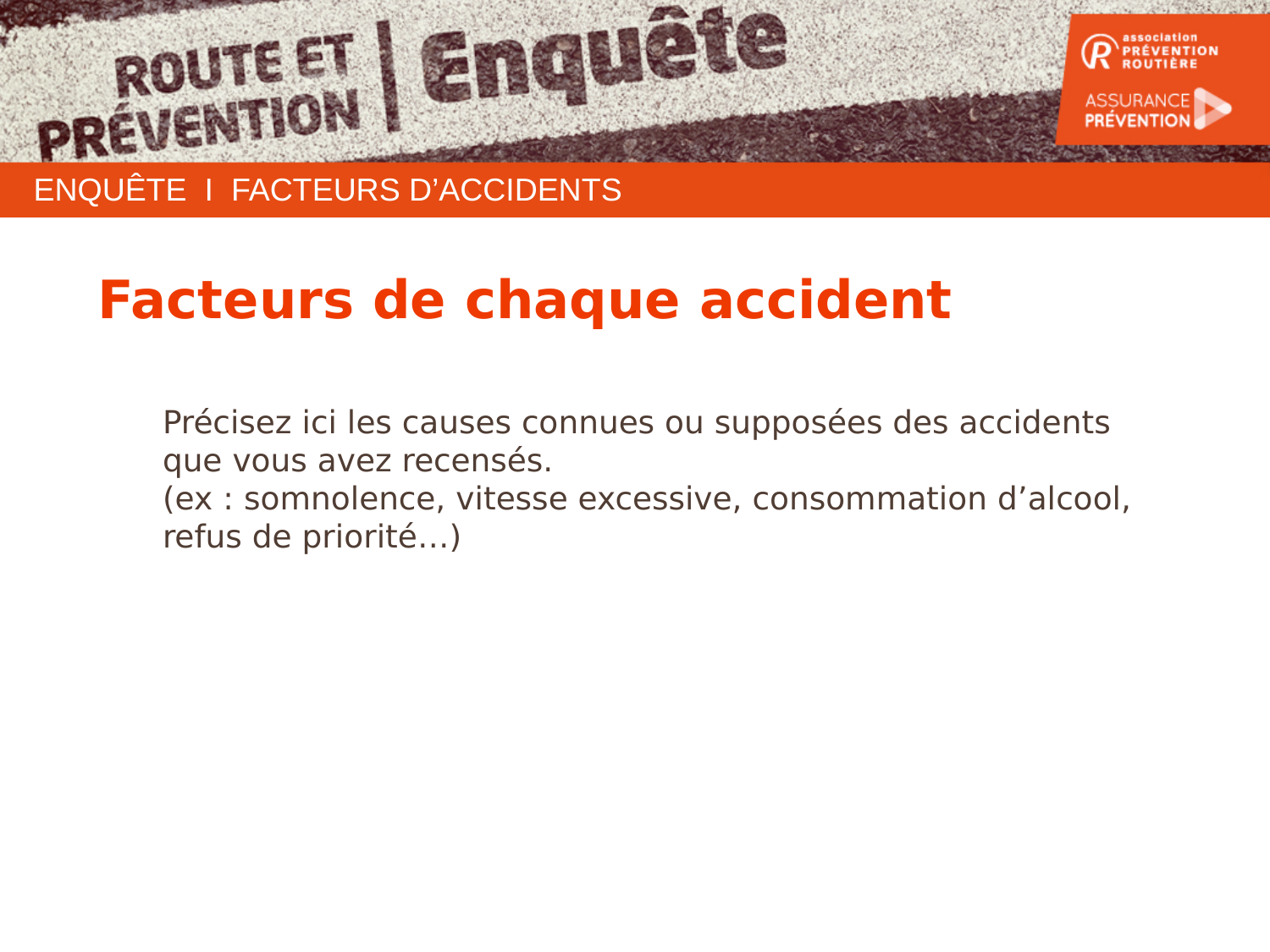

ENQUÊTE  I  FACTEURS D’ACCIDENTS
Facteurs de chaque accident
Précisez ici les causes connues ou supposées des accidents que vous avez recensés.
(ex : somnolence, vitesse excessive, consommation d’alcool, refus de priorité…)